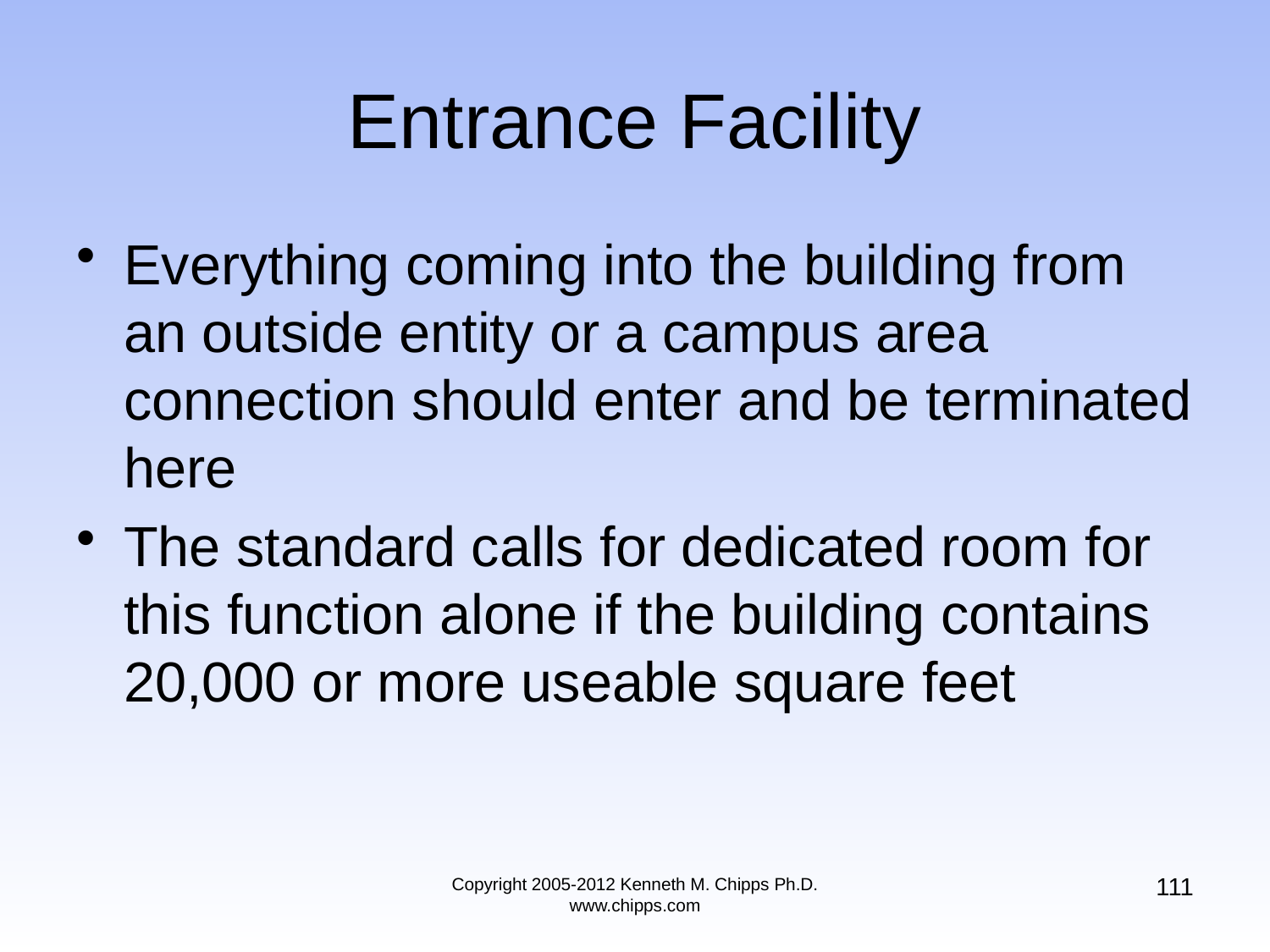

# Entrance Facility
Everything coming into the building from an outside entity or a campus area connection should enter and be terminated here
The standard calls for dedicated room for this function alone if the building contains 20,000 or more useable square feet
111
Copyright 2005-2012 Kenneth M. Chipps Ph.D. www.chipps.com